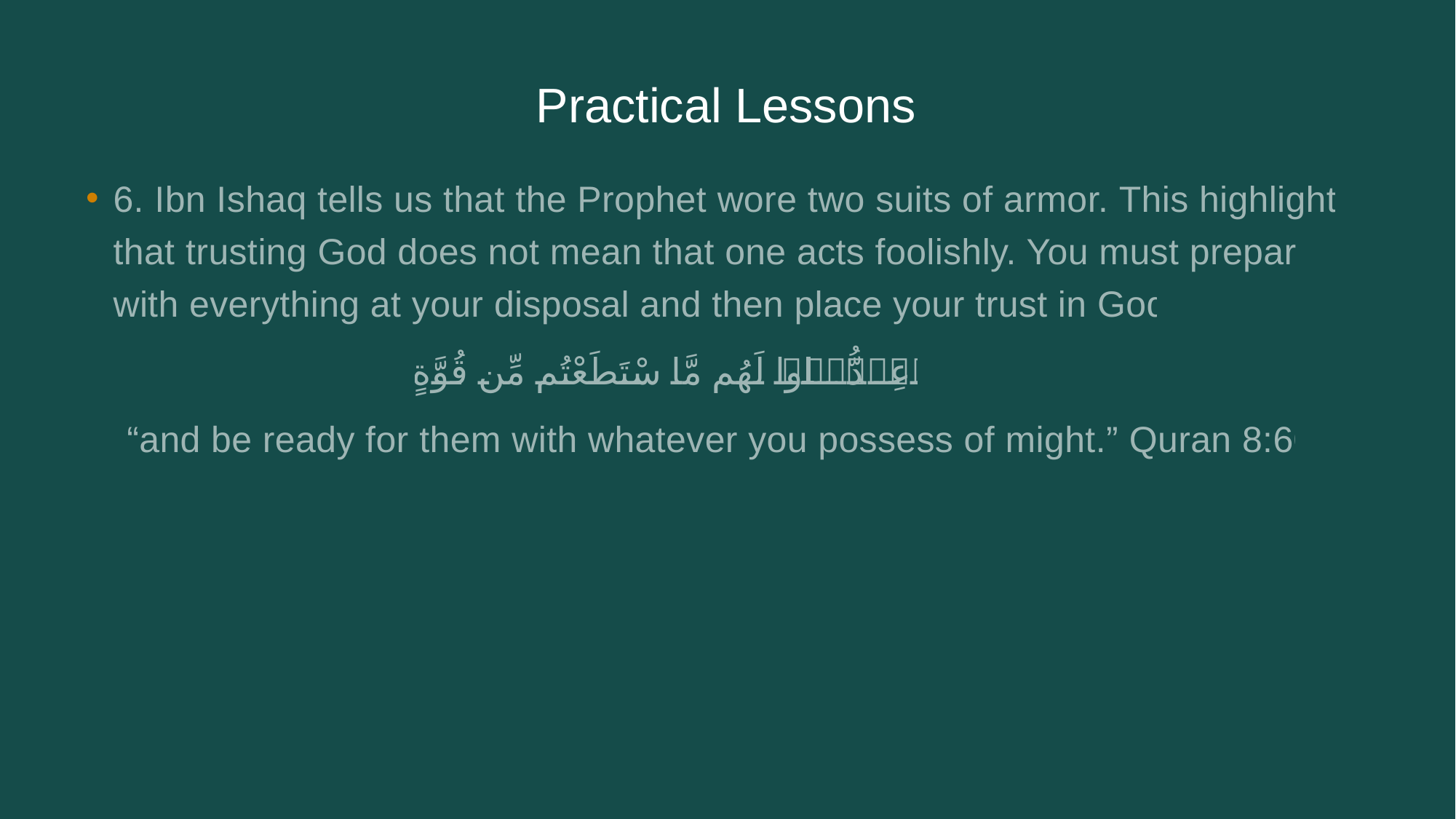

# Practical Lessons
6. Ibn Ishaq tells us that the Prophet wore two suits of armor. This highlights that trusting God does not mean that one acts foolishly. You must prepare with everything at your disposal and then place your trust in God.
وَأَعِدُّوا۟ لَهُم مَّا ٱسْتَطَعْتُم مِّن قُوَّةٍ
“and be ready for them with whatever you possess of might.” Quran 8:60